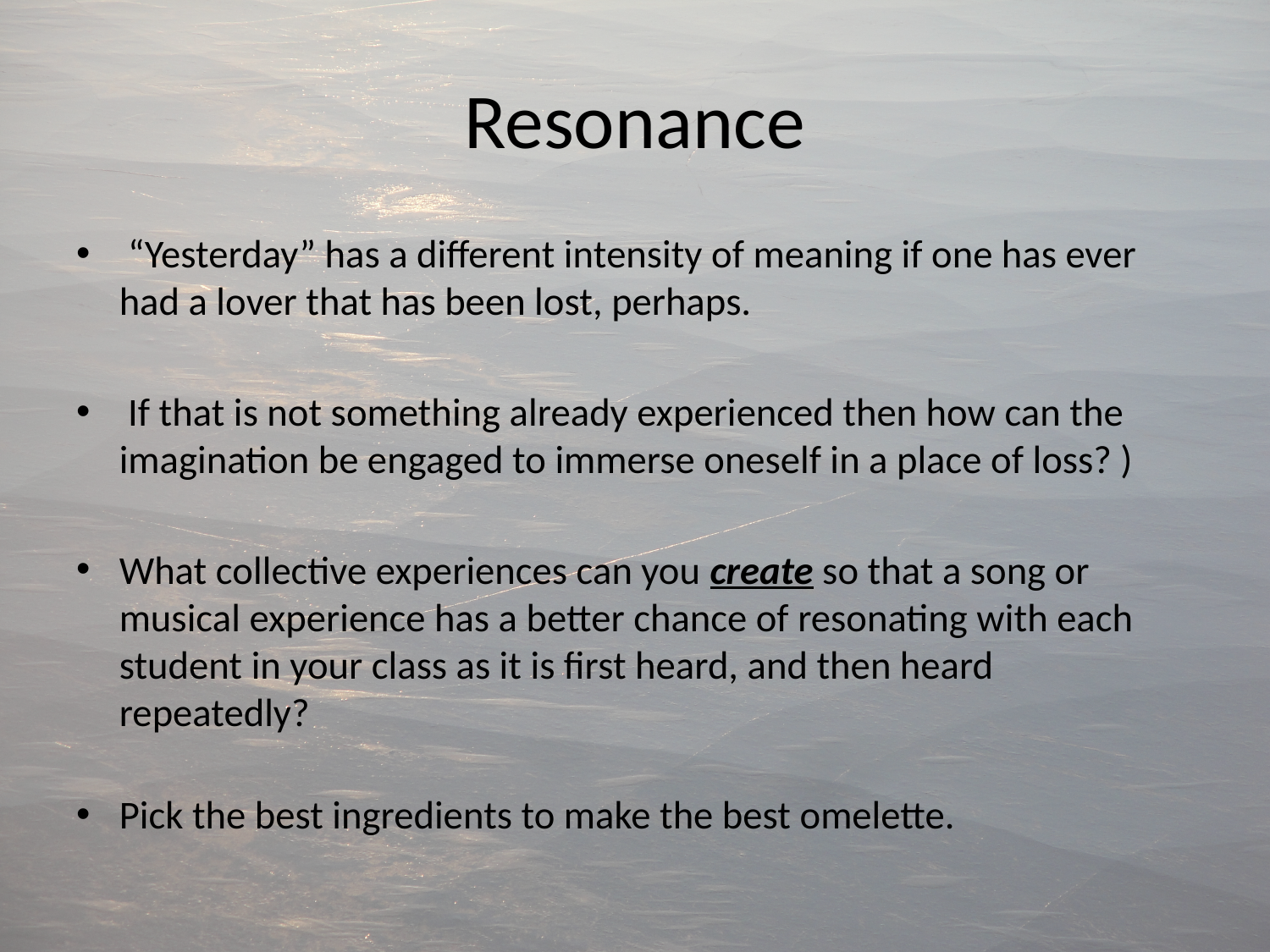

# Resonance
 “Yesterday” has a different intensity of meaning if one has ever had a lover that has been lost, perhaps.

 If that is not something already experienced then how can the imagination be engaged to immerse oneself in a place of loss? )

What collective experiences can you create so that a song or musical experience has a better chance of resonating with each student in your class as it is first heard, and then heard repeatedly?
Pick the best ingredients to make the best omelette.